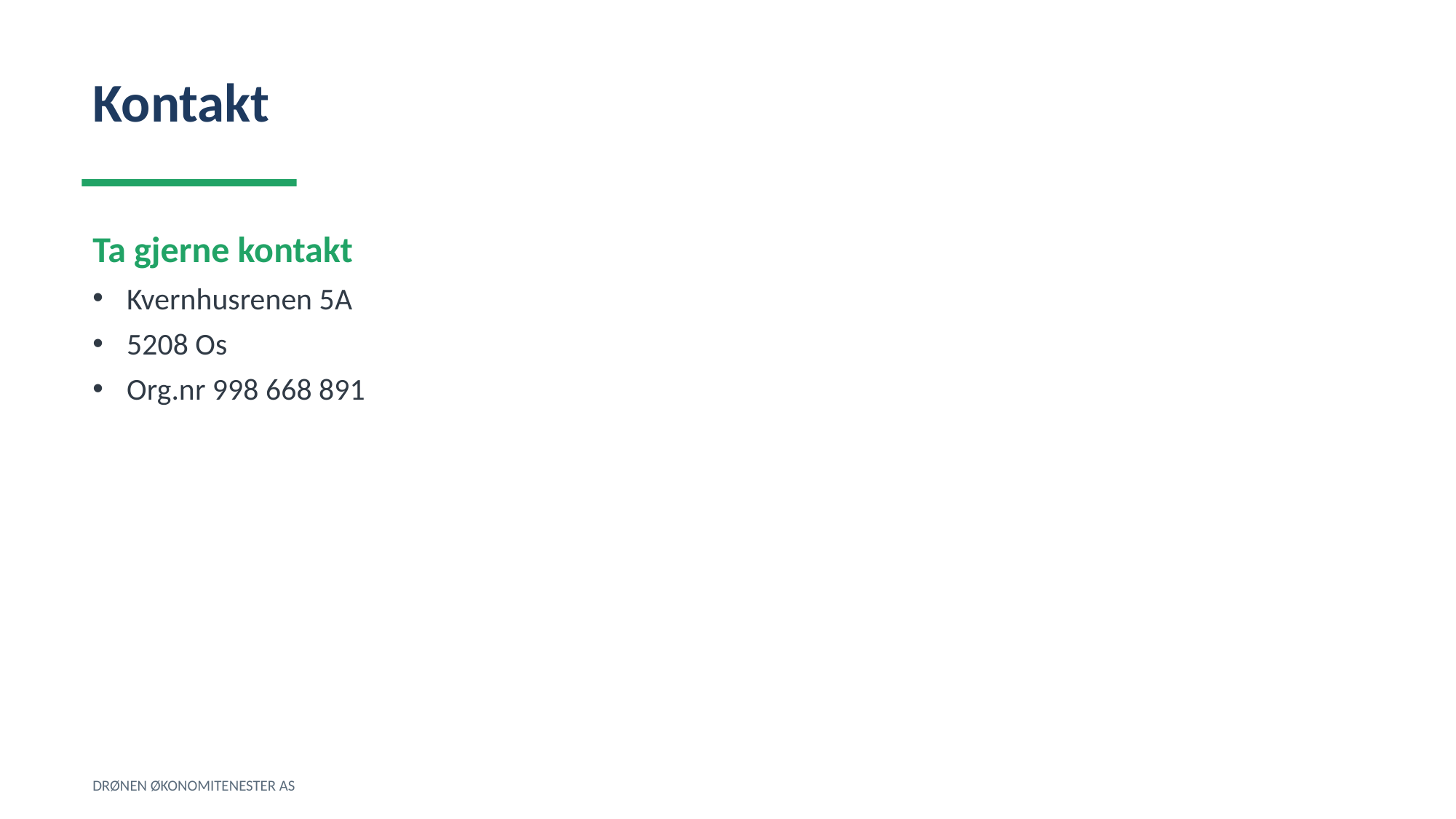

Kontakt

Ta gjerne kontakt
Kvernhusrenen 5A
5208 Os
Org.nr 998 668 891
DRØNEN ØKONOMITENESTER AS